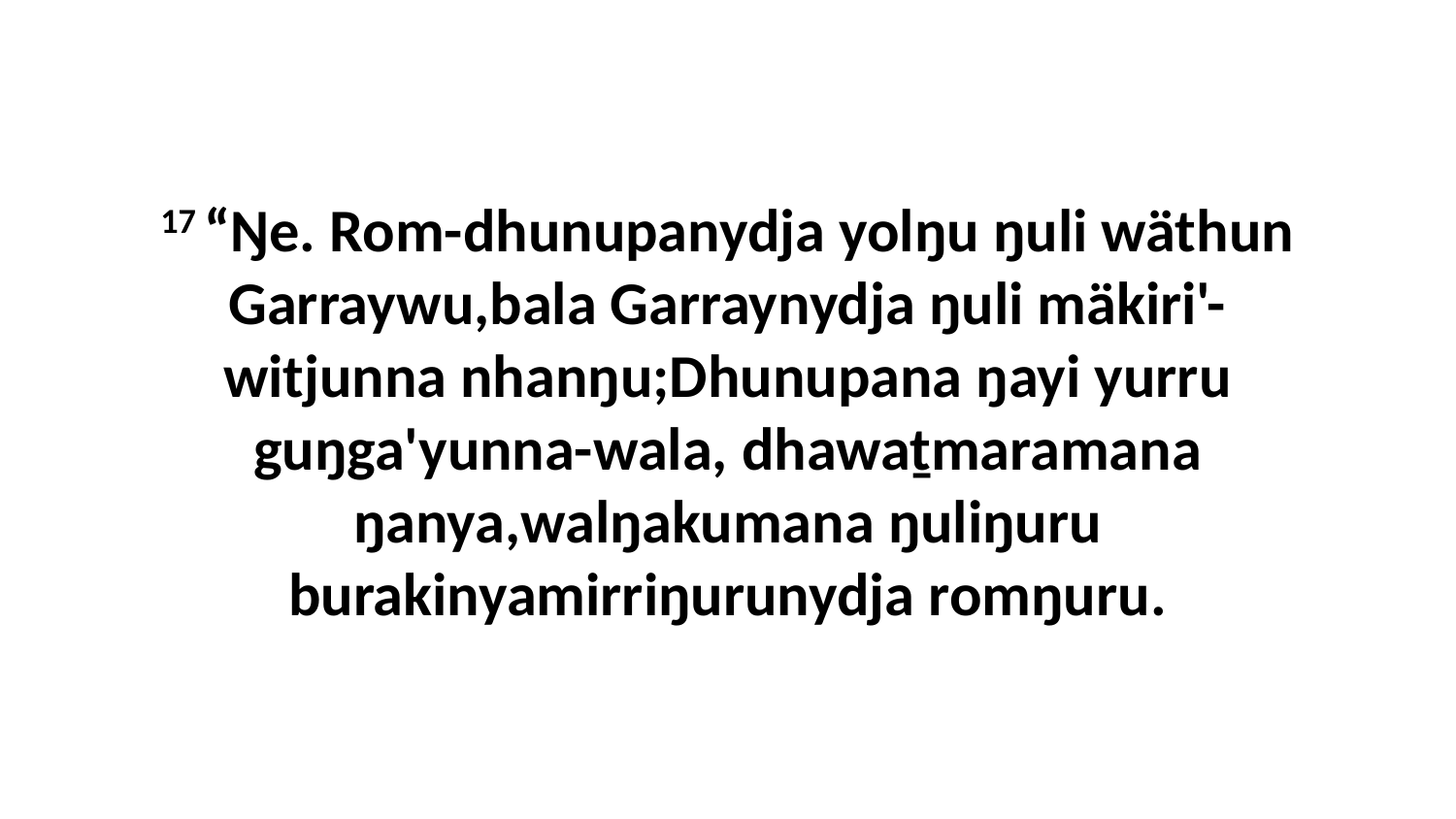

17 “Ŋe. Rom-dhunupanydja yolŋu ŋuli wäthun Garraywu,bala Garraynydja ŋuli mäkiri'-witjunna nhanŋu;Dhunupana ŋayi yurru guŋga'yunna-wala, dhawaṯmaramana ŋanya,walŋakumana ŋuliŋuru burakinyamirriŋurunydja romŋuru.